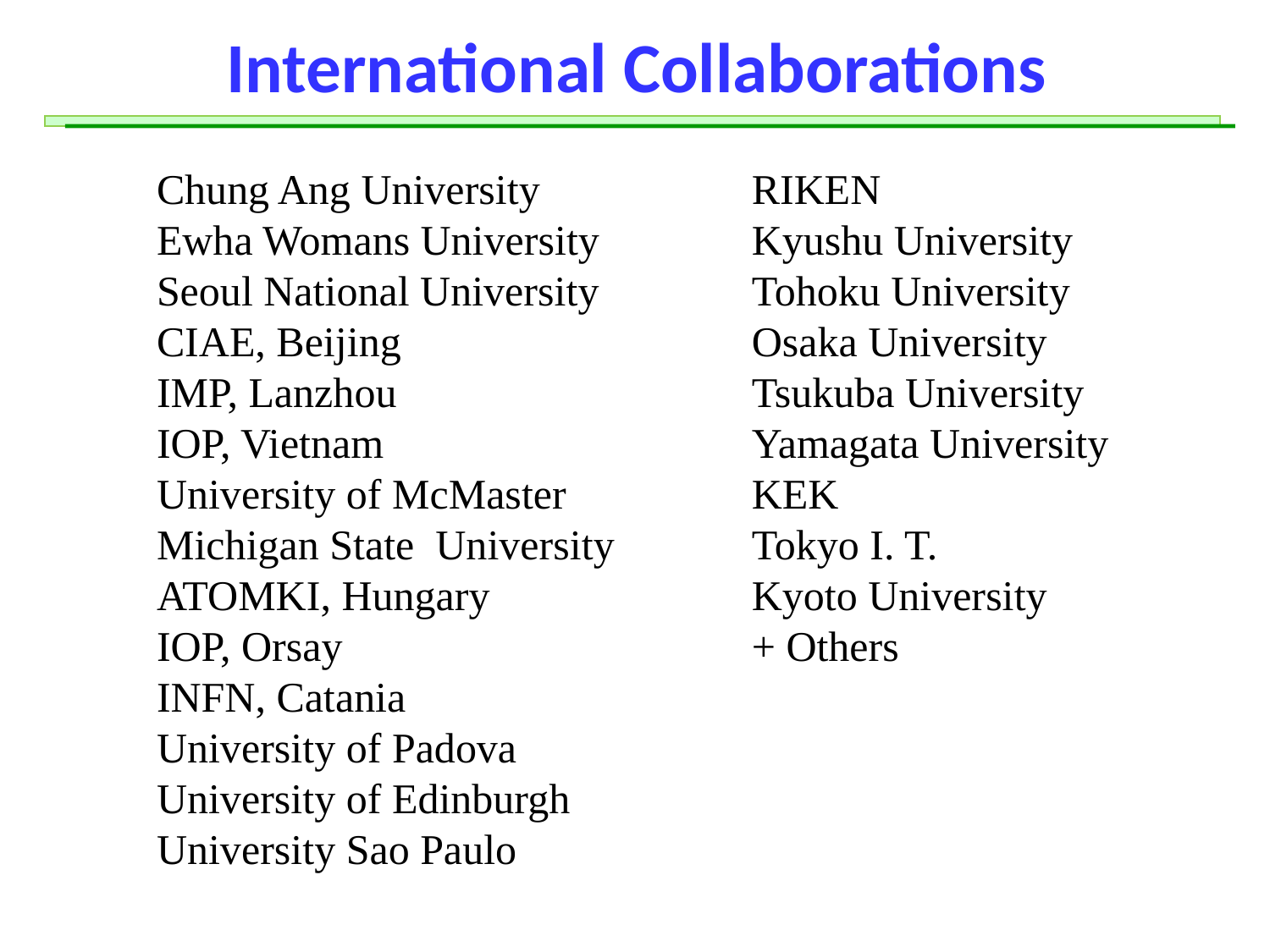

International Collaborations

Chung Ang University
Ewha Womans University
Seoul National University
CIAE, Beijing
IMP, Lanzhou
IOP, Vietnam
University of McMaster
Michigan State  University
ATOMKI, Hungary
IOP, Orsay
INFN, Catania
University of Padova
University of Edinburgh
University Sao Paulo

RIKEN
Kyushu University
Tohoku University
Osaka University
Tsukuba University
Yamagata University
KEK
Tokyo I. T.
Kyoto University
+ Others
Thanks for all
for supporting CRIB
 and collaborations